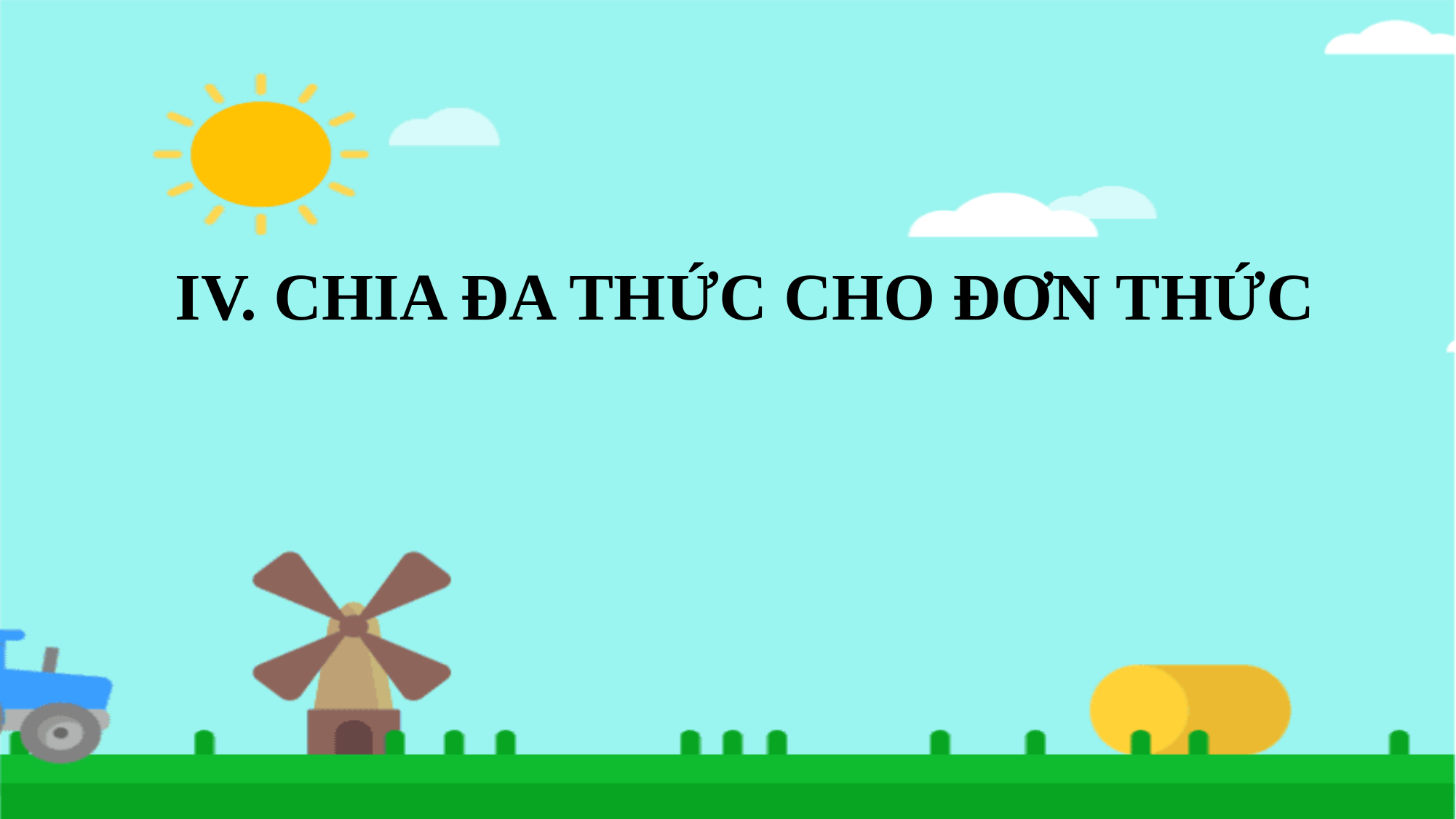

IV. CHIA ĐA THỨC CHO ĐƠN THỨC